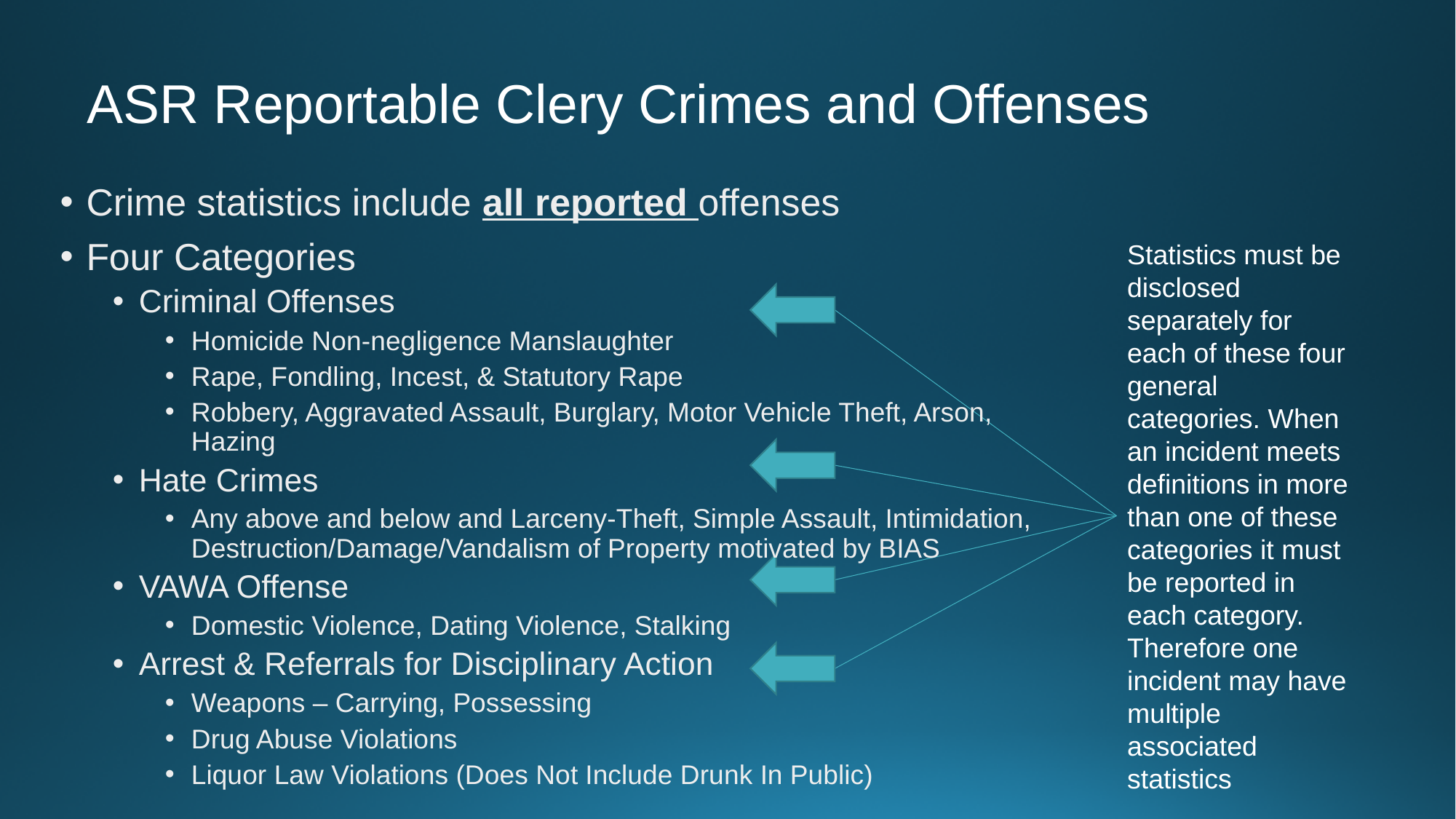

# ASR Reportable Clery Crimes and Offenses
Crime statistics include all reported offenses
Four Categories
Criminal Offenses
Homicide Non-negligence Manslaughter
Rape, Fondling, Incest, & Statutory Rape
Robbery, Aggravated Assault, Burglary, Motor Vehicle Theft, Arson, Hazing
Hate Crimes
Any above and below and Larceny-Theft, Simple Assault, Intimidation, Destruction/Damage/Vandalism of Property motivated by BIAS
VAWA Offense
Domestic Violence, Dating Violence, Stalking
Arrest & Referrals for Disciplinary Action
Weapons – Carrying, Possessing
Drug Abuse Violations
Liquor Law Violations (Does Not Include Drunk In Public)
Statistics must be disclosed separately for each of these four general categories. When an incident meets definitions in more than one of these categories it must be reported in each category. Therefore one incident may have multiple associated statistics